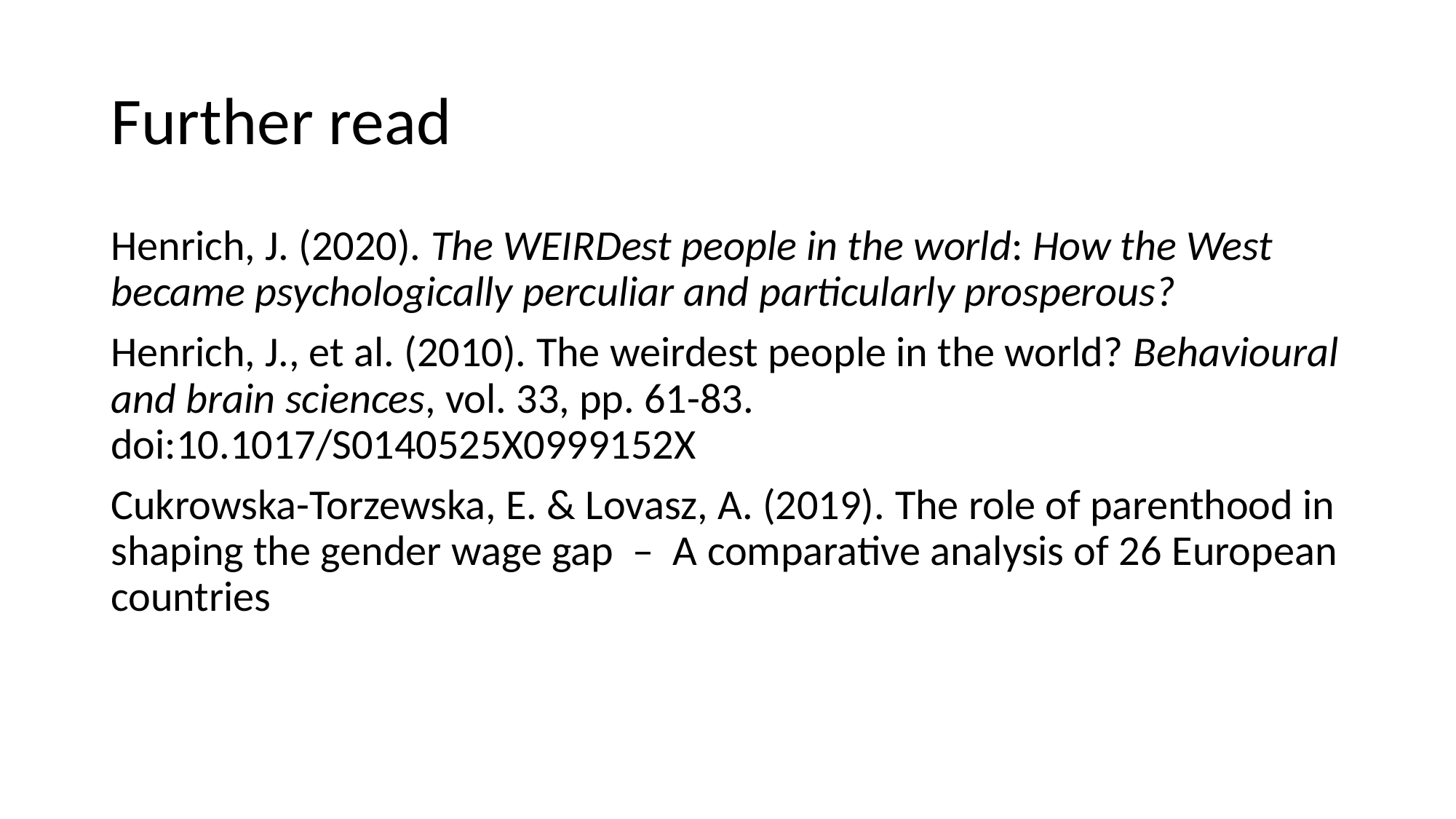

# Further read
Henrich, J. (2020). The WEIRDest people in the world: How the West became psychologically perculiar and particularly prosperous?
Henrich, J., et al. (2010). The weirdest people in the world? Behavioural and brain sciences, vol. 33, pp. 61-83. doi:10.1017/S0140525X0999152X
Cukrowska-Torzewska, E. & Lovasz, A. (2019). The role of parenthood in shaping the gender wage gap  –  A comparative analysis of 26 European countries